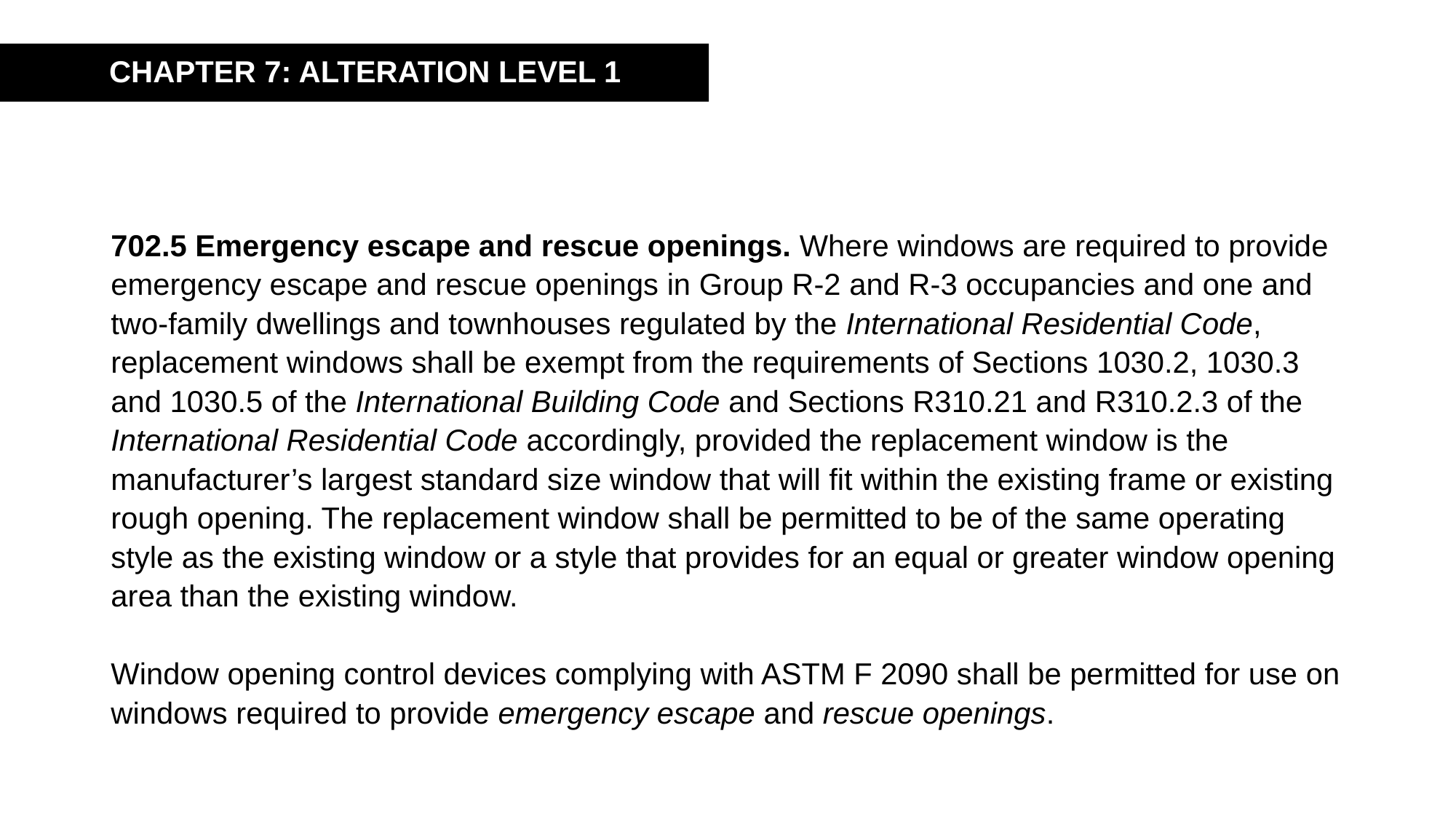

CHAPTER 7: ALTERATION LEVEL 1
#
702.5 Emergency escape and rescue openings. Where windows are required to provide emergency escape and rescue openings in Group R-2 and R-3 occupancies and one and two-family dwellings and townhouses regulated by the International Residential Code, replacement windows shall be exempt from the requirements of Sections 1030.2, 1030.3 and 1030.5 of the International Building Code and Sections R310.21 and R310.2.3 of the International Residential Code accordingly, provided the replacement window is the manufacturer’s largest standard size window that will fit within the existing frame or existing rough opening. The replacement window shall be permitted to be of the same operating style as the existing window or a style that provides for an equal or greater window opening area than the existing window.

Window opening control devices complying with ASTM F 2090 shall be permitted for use on windows required to provide emergency escape and rescue openings.